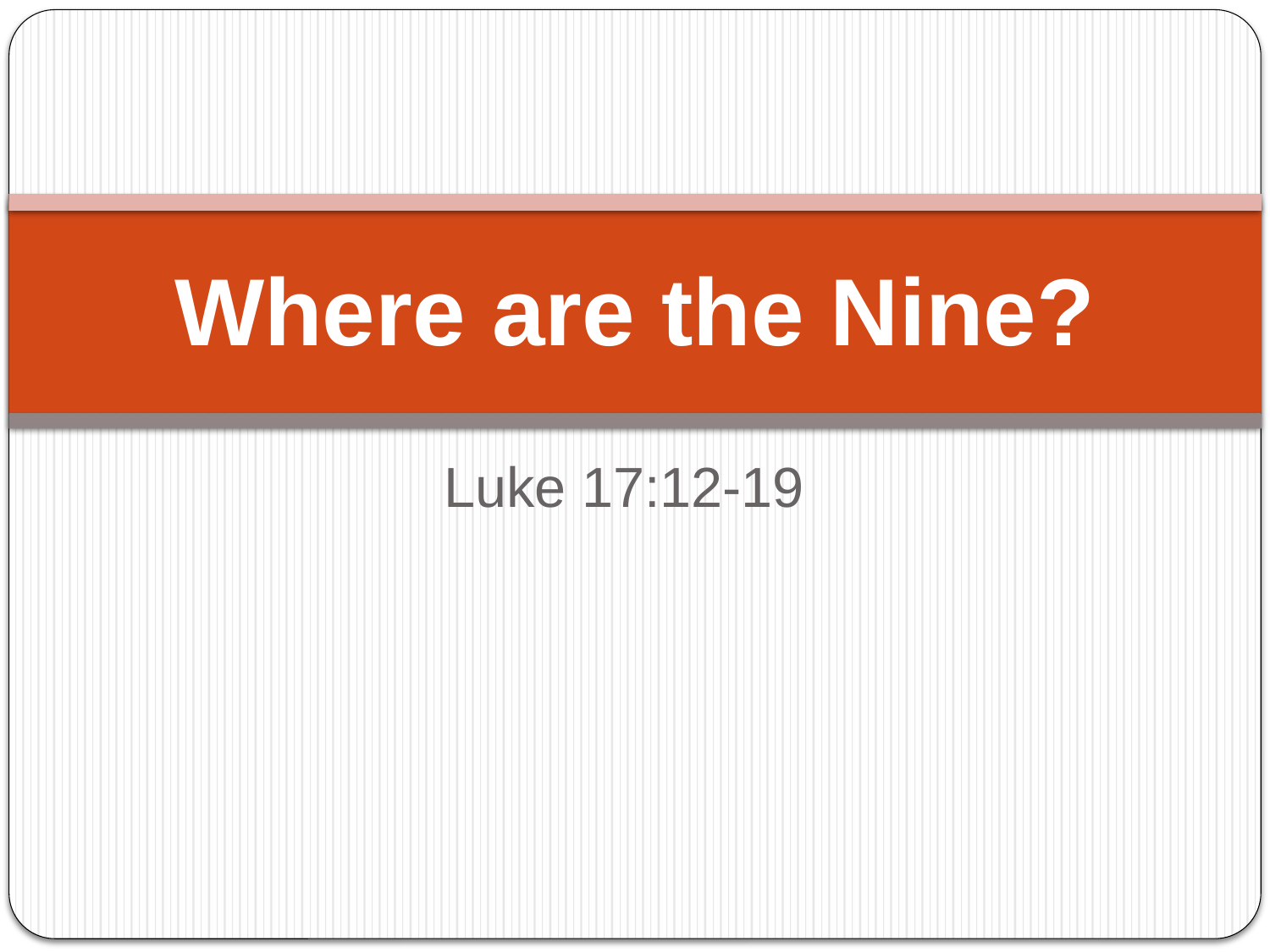

# Where are the Nine?
Luke 17:12-19